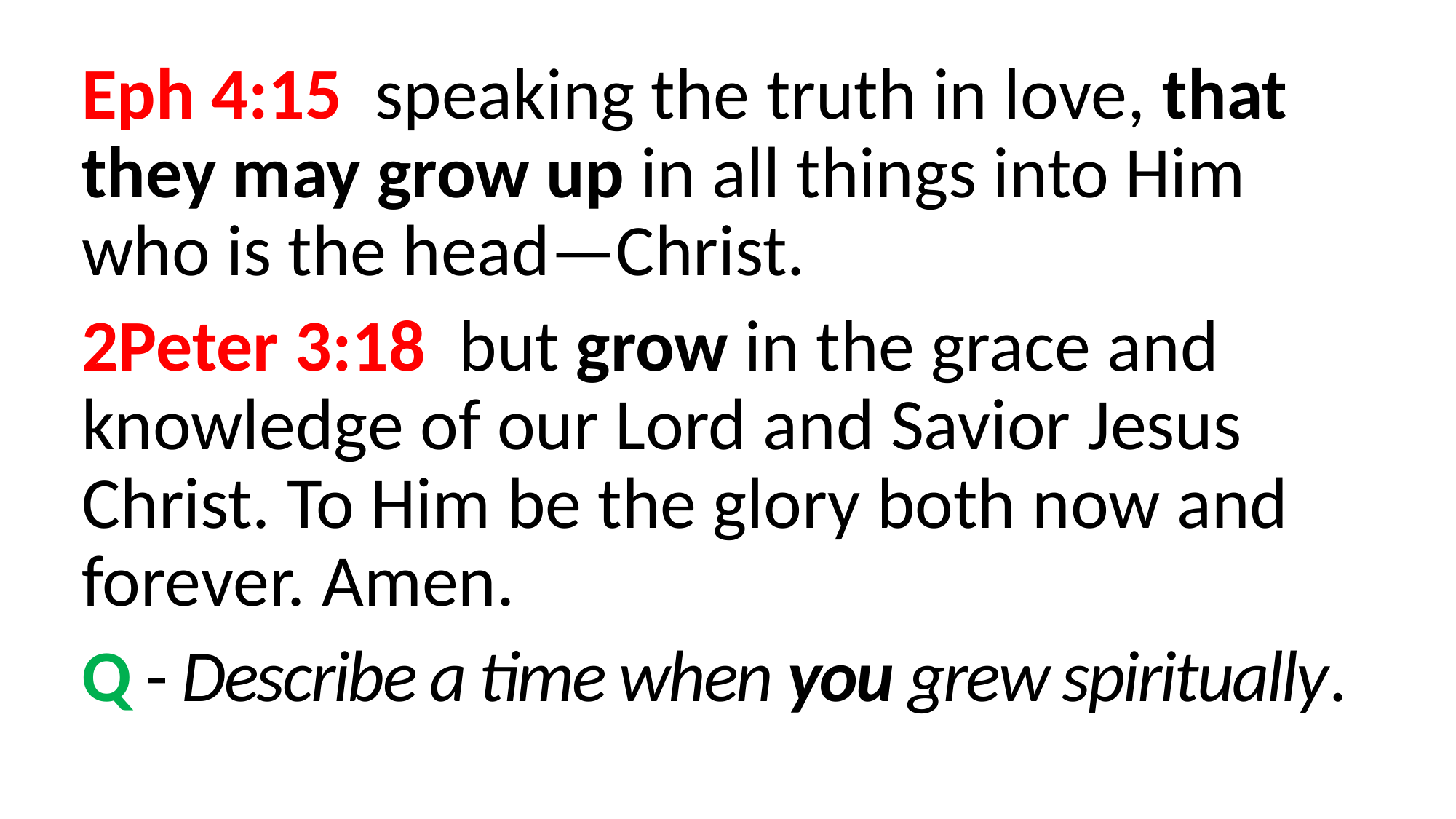

Eph 4:15  speaking the truth in love, that they may grow up in all things into Him who is the head—Christ.

2Peter 3:18  but grow in the grace and knowledge of our Lord and Savior Jesus Christ. To Him be the glory both now and forever. Amen.

Q - Describe a time when you grew spiritually.